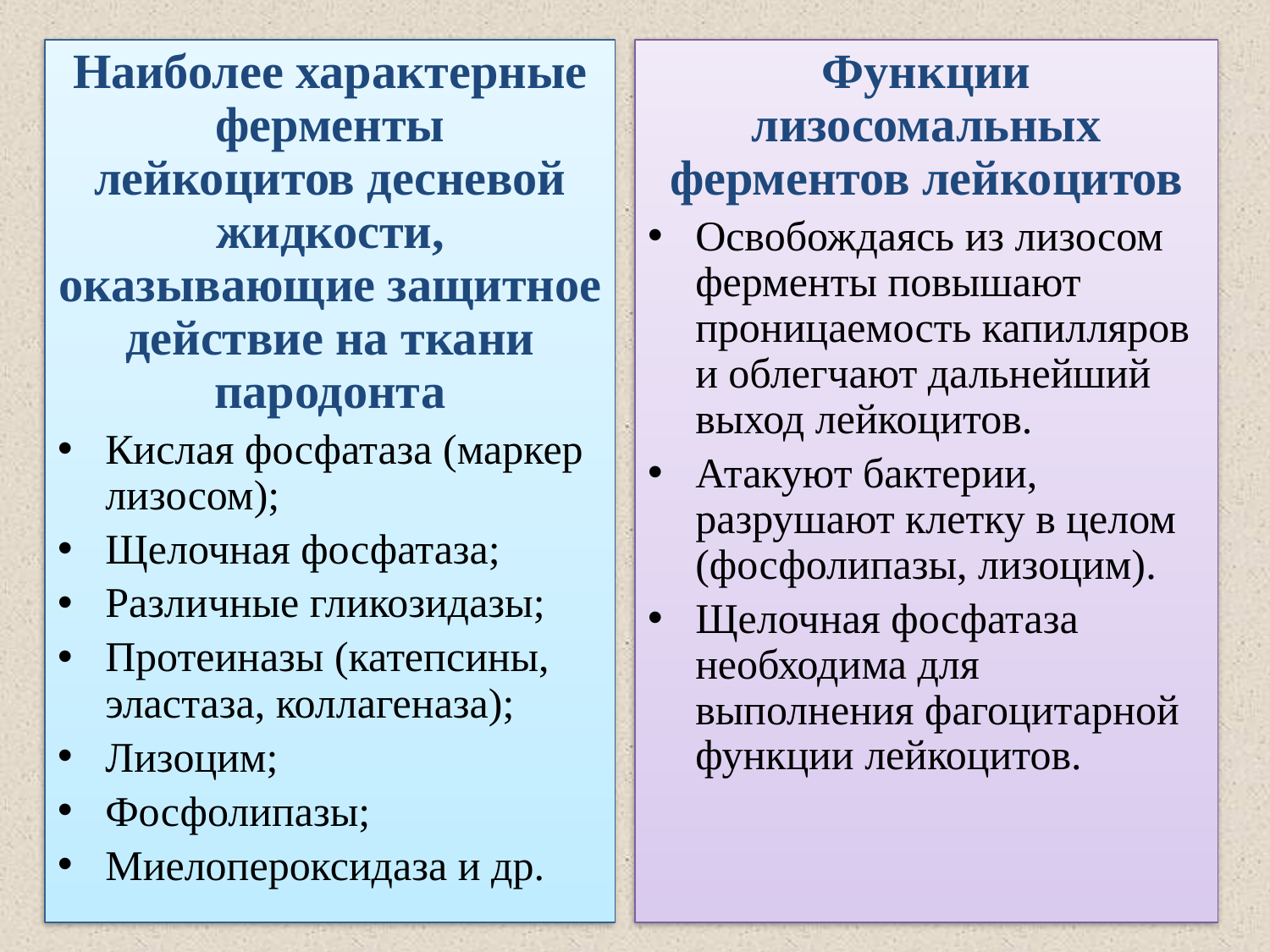

Наиболее характерные ферменты
лейкоцитов десневой жидкости, оказывающие защитное действие на ткани пародонта
Кислая фосфатаза (маркер лизосом);
Щелочная фосфатаза;
Различные гликозидазы;
Протеиназы (катепсины, эластаза, коллагеназа);
Лизоцим;
Фосфолипазы;
Миелопероксидаза и др.

Функции лизосомальных ферментов лейкоцитов
Освобождаясь из лизосом ферменты повышают проницаемость капилляров и облегчают дальнейший выход лейкоцитов.
Атакуют бактерии, разрушают клетку в целом (фосфолипазы, лизоцим).
Щелочная фосфатаза необходима для выполнения фагоцитарной функции лейкоцитов.